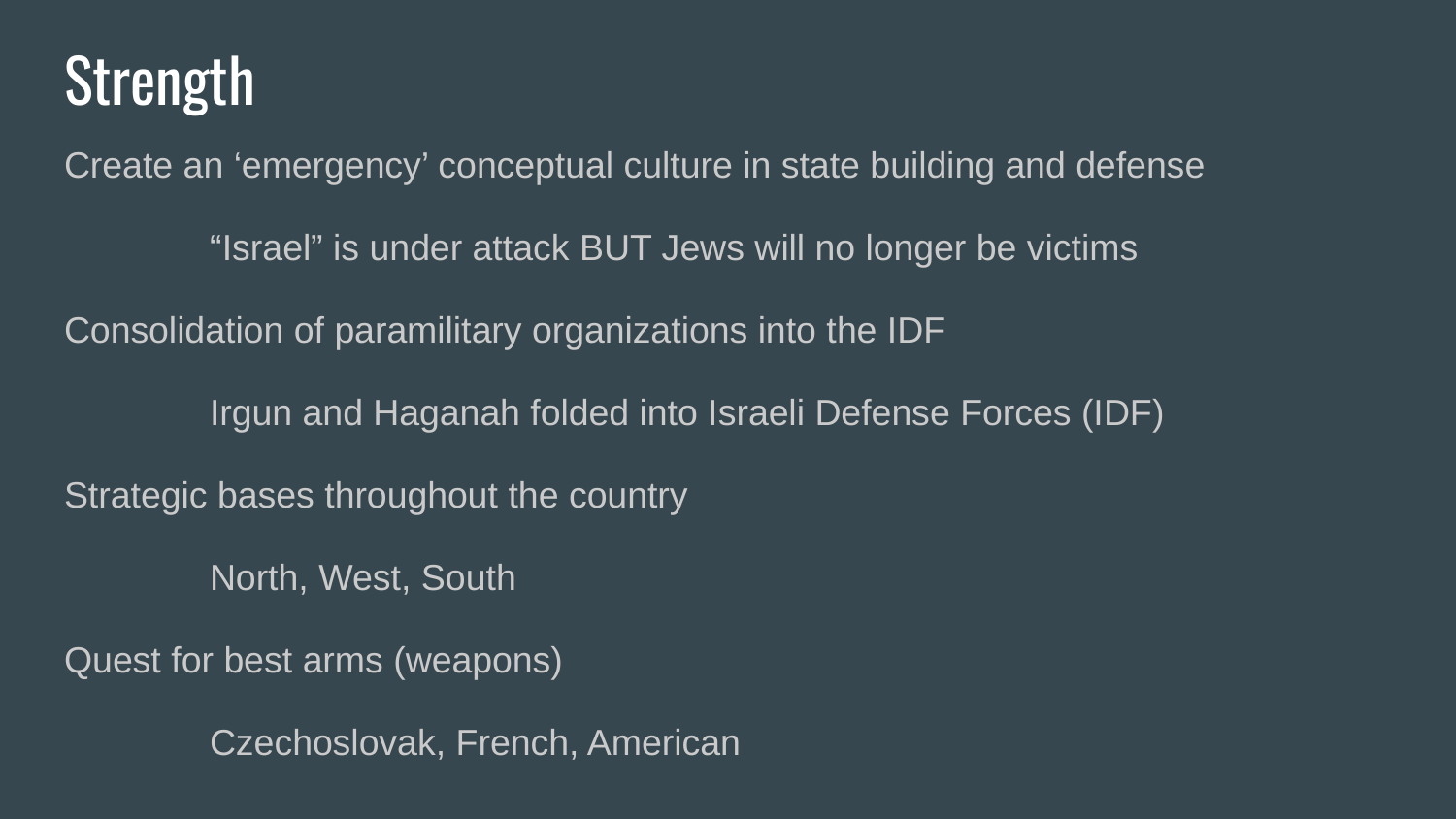

# Strength
Create an ‘emergency’ conceptual culture in state building and defense
	“Israel” is under attack BUT Jews will no longer be victims
Consolidation of paramilitary organizations into the IDF
	Irgun and Haganah folded into Israeli Defense Forces (IDF)
Strategic bases throughout the country
	North, West, South
Quest for best arms (weapons)
	Czechoslovak, French, American